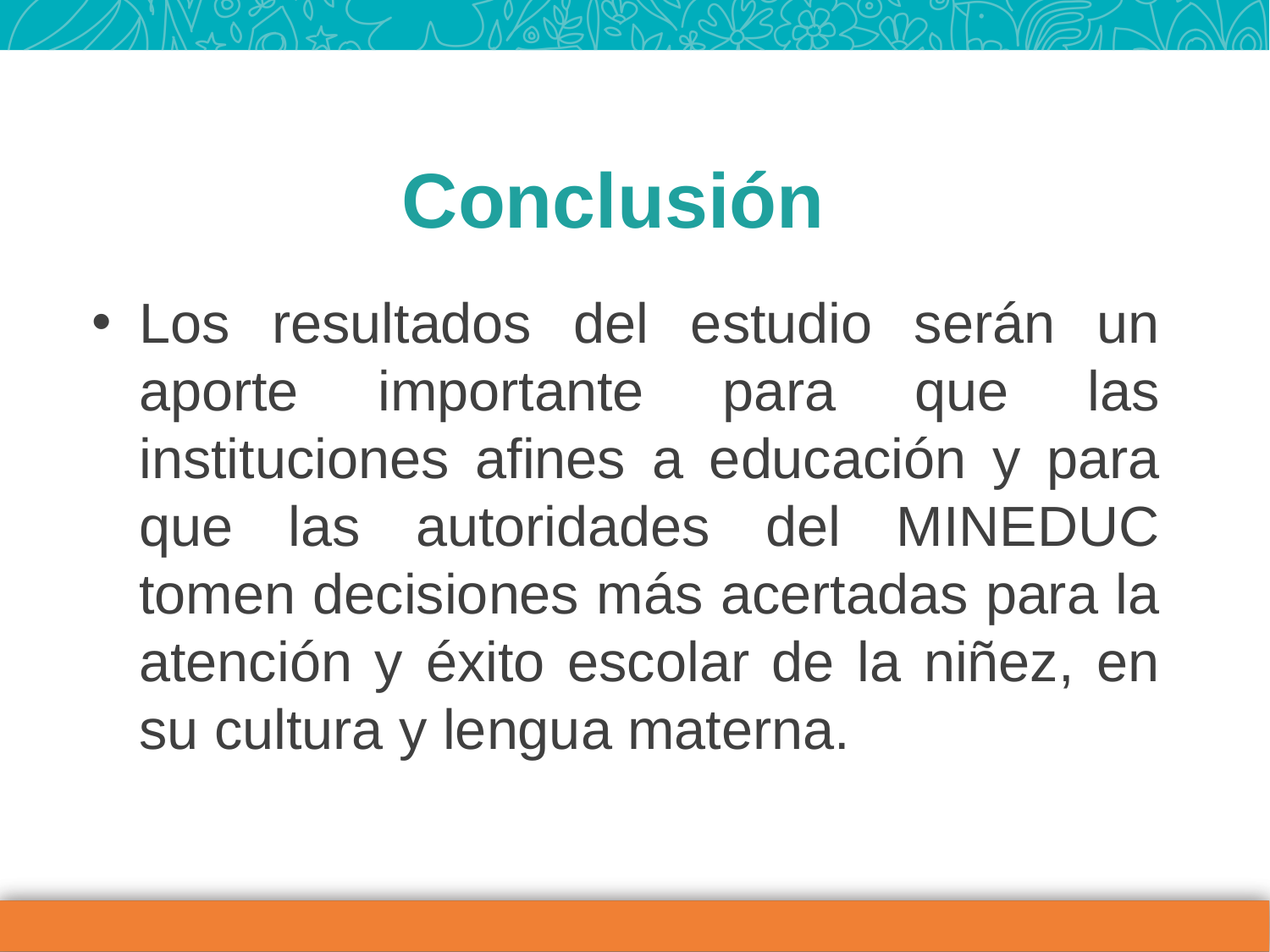

# Conclusión
Los resultados del estudio serán un aporte importante para que las instituciones afines a educación y para que las autoridades del MINEDUC tomen decisiones más acertadas para la atención y éxito escolar de la niñez, en su cultura y lengua materna.